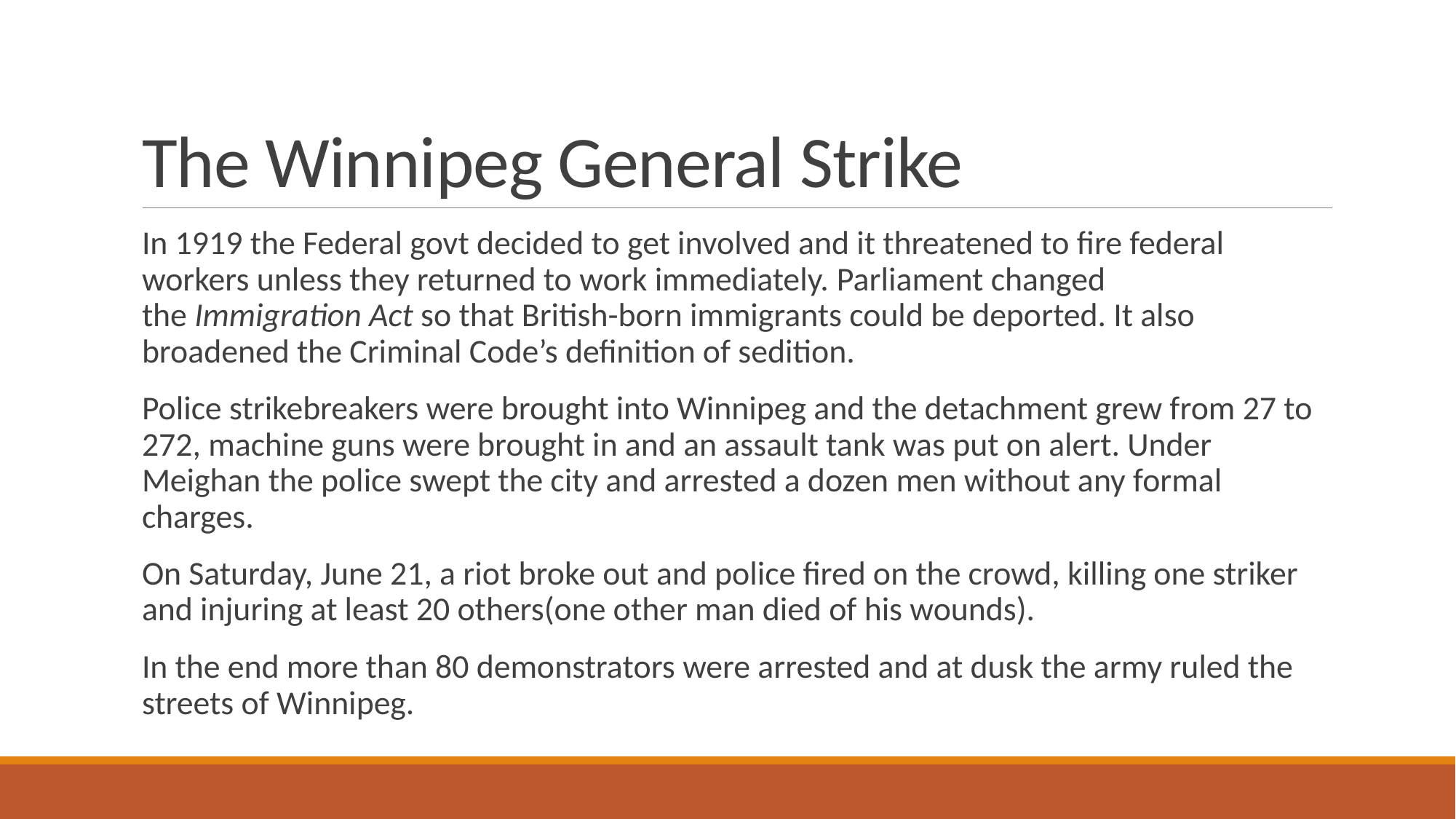

# The Winnipeg General Strike
In 1919 the Federal govt decided to get involved and it threatened to fire federal workers unless they returned to work immediately. Parliament changed the Immigration Act so that British-born immigrants could be deported. It also broadened the Criminal Code’s definition of sedition.
Police strikebreakers were brought into Winnipeg and the detachment grew from 27 to 272, machine guns were brought in and an assault tank was put on alert. Under Meighan the police swept the city and arrested a dozen men without any formal charges.
On Saturday, June 21, a riot broke out and police fired on the crowd, killing one striker and injuring at least 20 others(one other man died of his wounds).
In the end more than 80 demonstrators were arrested and at dusk the army ruled the streets of Winnipeg.